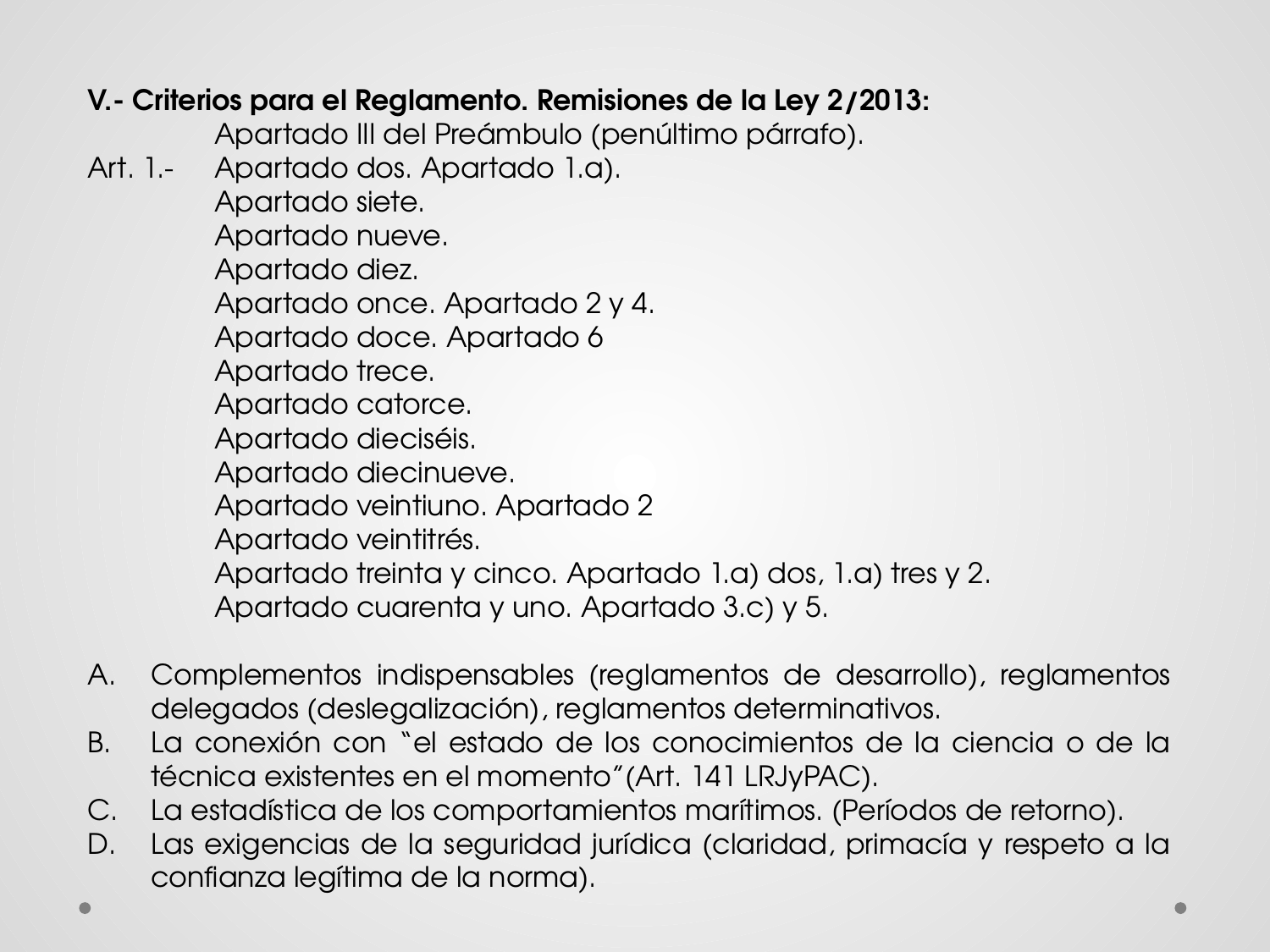

V.- Criterios para el Reglamento. Remisiones de la Ley 2/2013:
	Apartado III del Preámbulo (penúltimo párrafo).
Art. 1.- 	Apartado dos. Apartado 1.a).
	Apartado siete.
	Apartado nueve.
	Apartado diez.
	Apartado once. Apartado 2 y 4.
	Apartado doce. Apartado 6
	Apartado trece.
	Apartado catorce.
	Apartado dieciséis.
	Apartado diecinueve.
	Apartado veintiuno. Apartado 2
	Apartado veintitrés.
	Apartado treinta y cinco. Apartado 1.a) dos, 1.a) tres y 2.
	Apartado cuarenta y uno. Apartado 3.c) y 5.

Complementos indispensables (reglamentos de desarrollo), reglamentos delegados (deslegalización), reglamentos determinativos.
La conexión con “el estado de los conocimientos de la ciencia o de la técnica existentes en el momento”(Art. 141 LRJyPAC).
La estadística de los comportamientos marítimos. (Períodos de retorno).
Las exigencias de la seguridad jurídica (claridad, primacía y respeto a la confianza legítima de la norma).